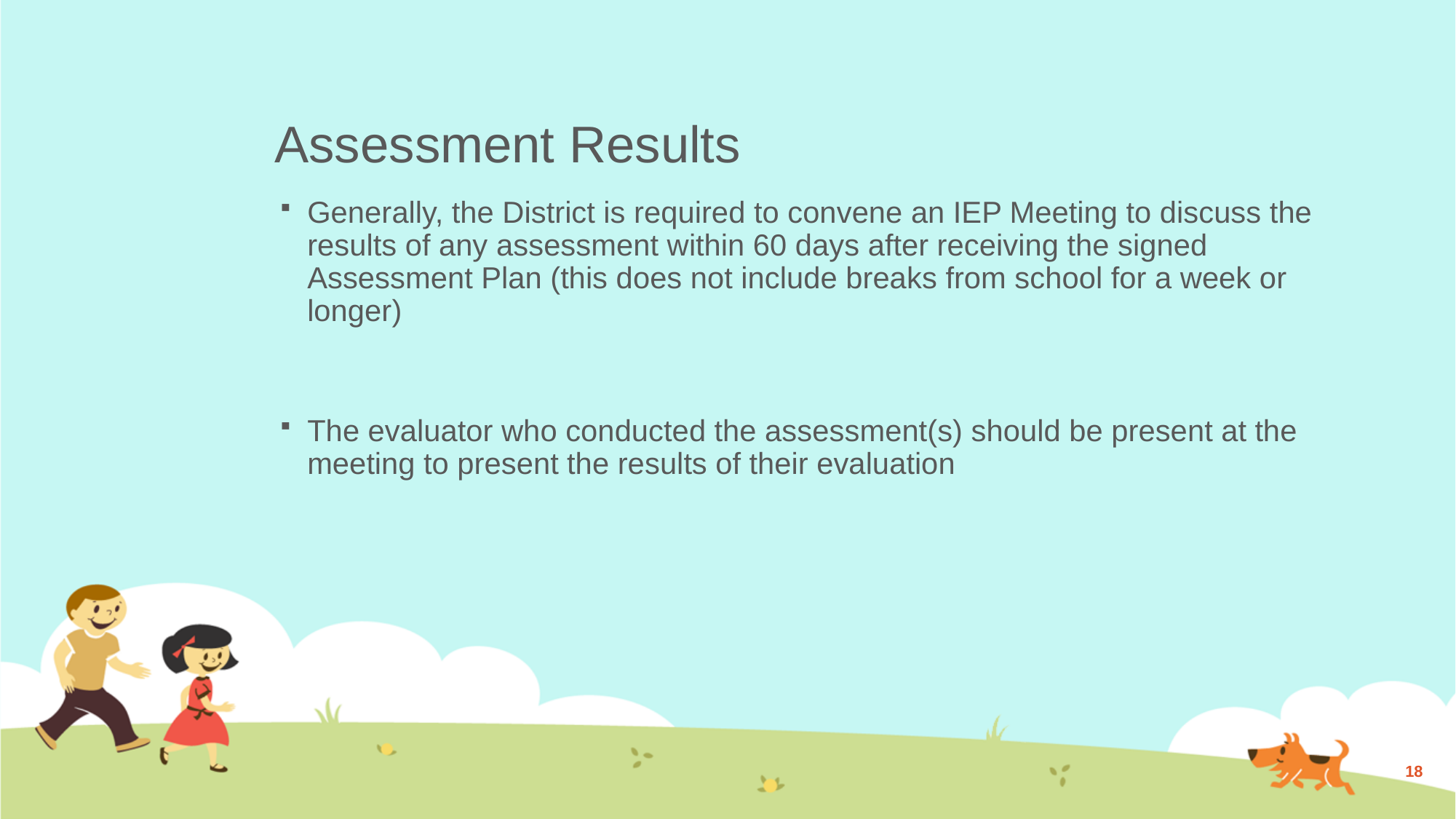

# Assessment Results
Generally, the District is required to convene an IEP Meeting to discuss the results of any assessment within 60 days after receiving the signed Assessment Plan (this does not include breaks from school for a week or longer)

The evaluator who conducted the assessment(s) should be present at the meeting to present the results of their evaluation
18